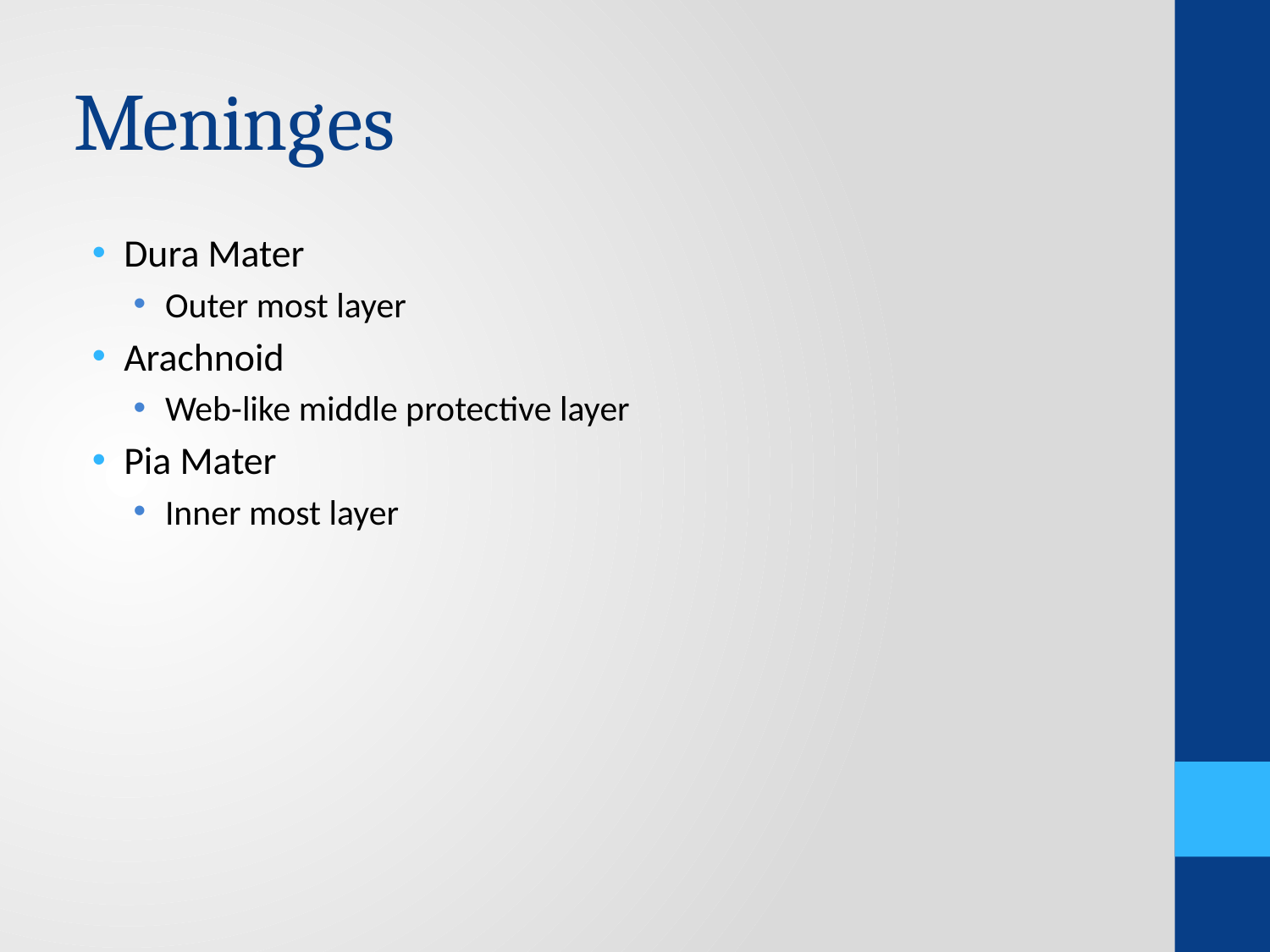

# Meninges
Dura Mater
Outer most layer
Arachnoid
Web-like middle protective layer
Pia Mater
Inner most layer